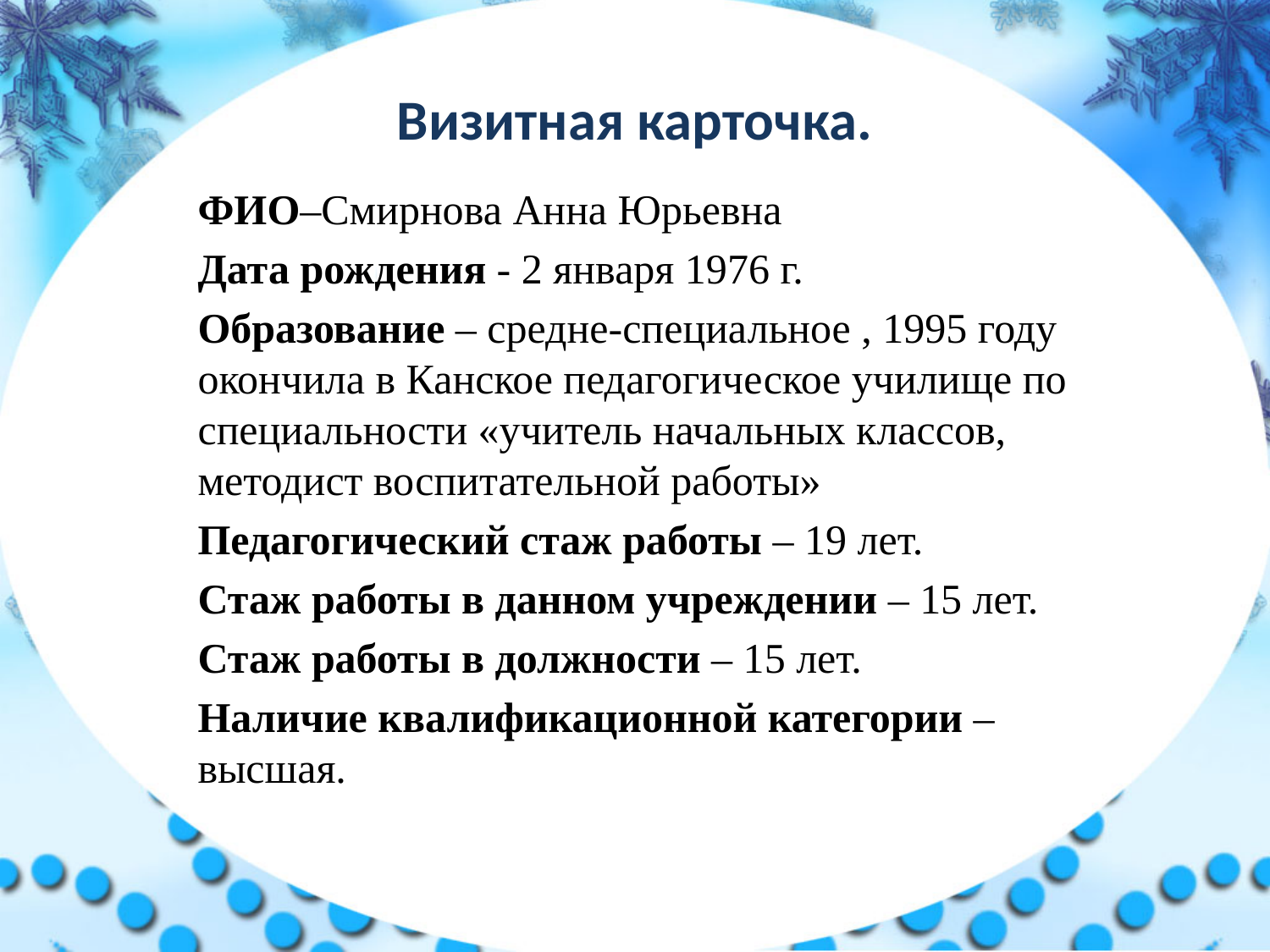

# Визитная карточка.
ФИО–Смирнова Анна Юрьевна
Дата рождения - 2 января 1976 г.
Образование – средне-специальное , 1995 году окончила в Канское педагогическое училище по специальности «учитель начальных классов, методист воспитательной работы»
Педагогический стаж работы – 19 лет.
Стаж работы в данном учреждении – 15 лет.
Стаж работы в должности – 15 лет.
Наличие квалификационной категории – высшая.